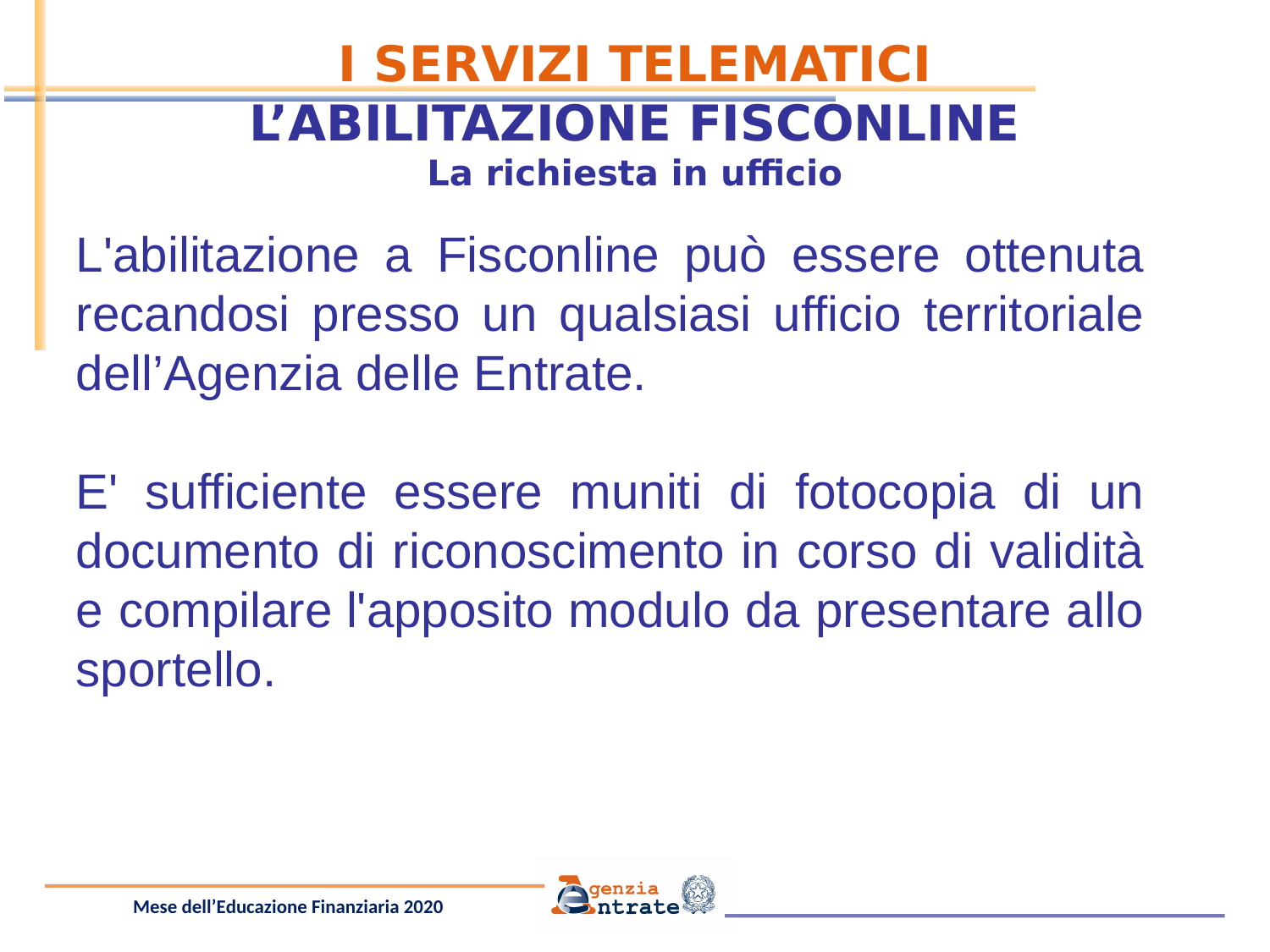

I SERVIZI TELEMATICI
L’ABILITAZIONE FISCONLINE
La richiesta in ufficio
L'abilitazione a Fisconline può essere ottenuta recandosi presso un qualsiasi ufficio territoriale dell’Agenzia delle Entrate.
E' sufficiente essere muniti di fotocopia di un documento di riconoscimento in corso di validità e compilare l'apposito modulo da presentare allo sportello.